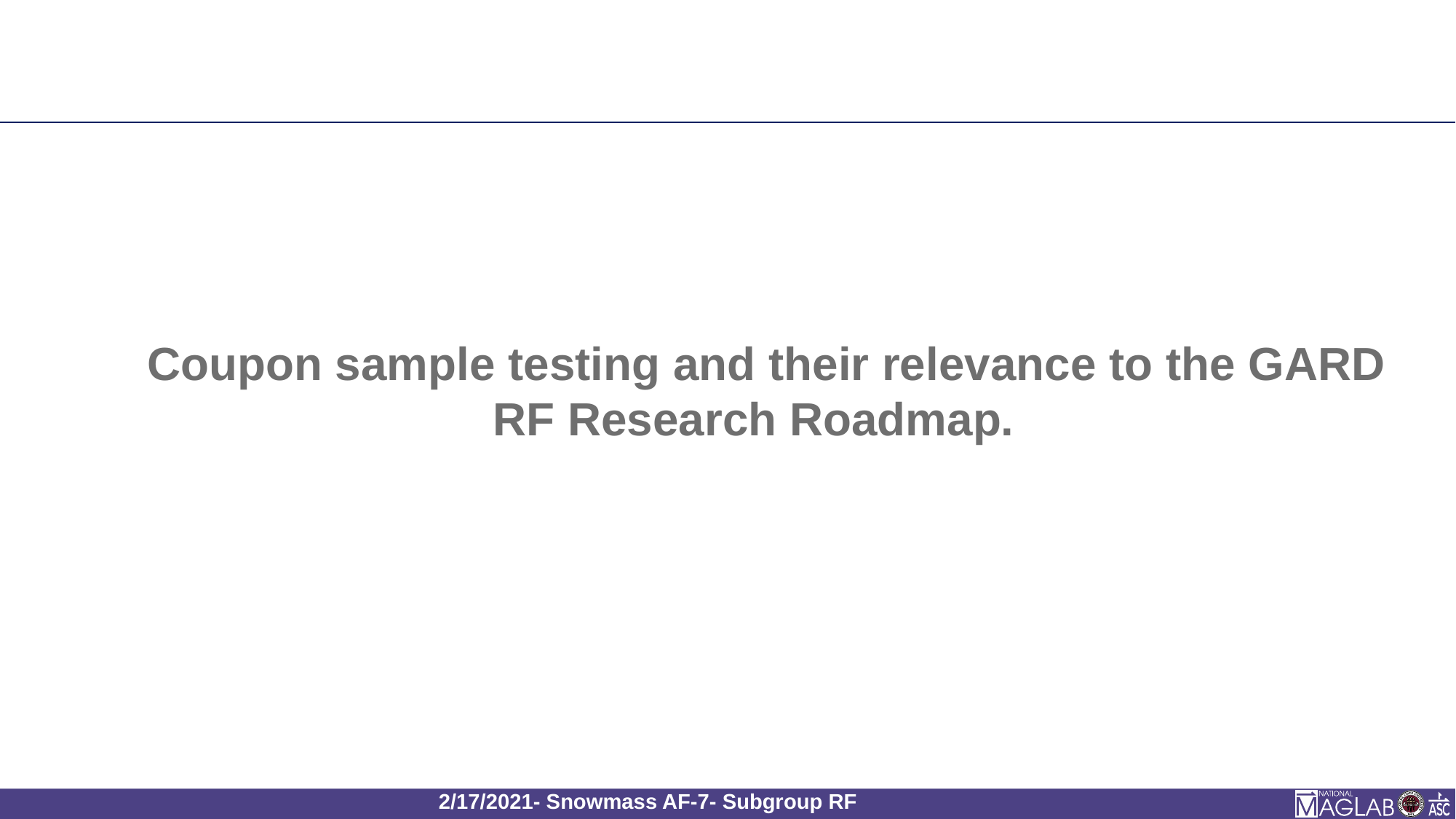

# Coupon sample testing and their relevance to the GARD RF Research Roadmap.
2/17/2021- Snowmass AF-7- Subgroup RF